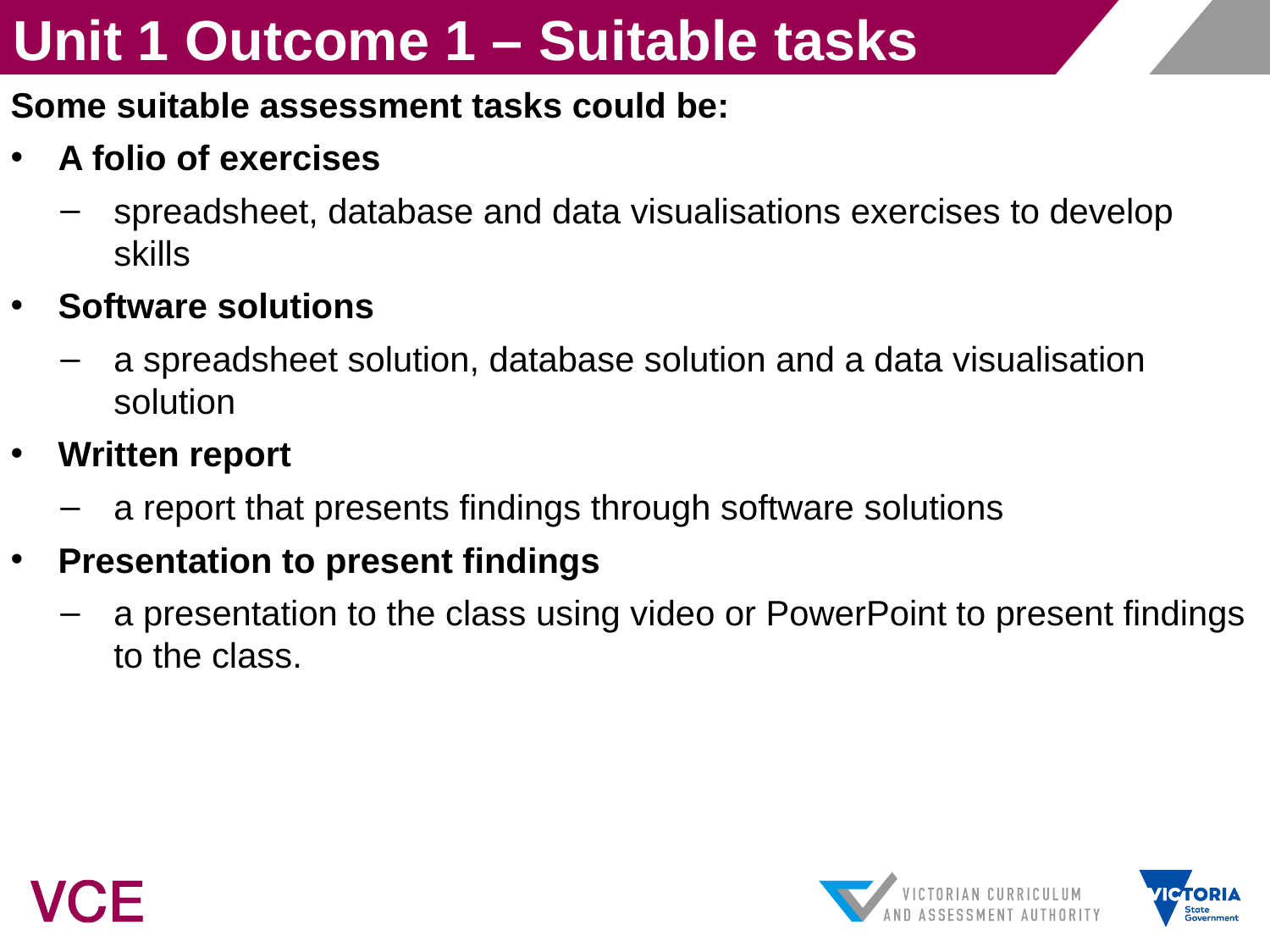

Unit 1 Outcome 1 – Suitable tasks
Some suitable assessment tasks could be:
A folio of exercises
spreadsheet, database and data visualisations exercises to develop skills
Software solutions
a spreadsheet solution, database solution and a data visualisation solution
Written report
a report that presents findings through software solutions
Presentation to present findings
a presentation to the class using video or PowerPoint to present findings to the class.